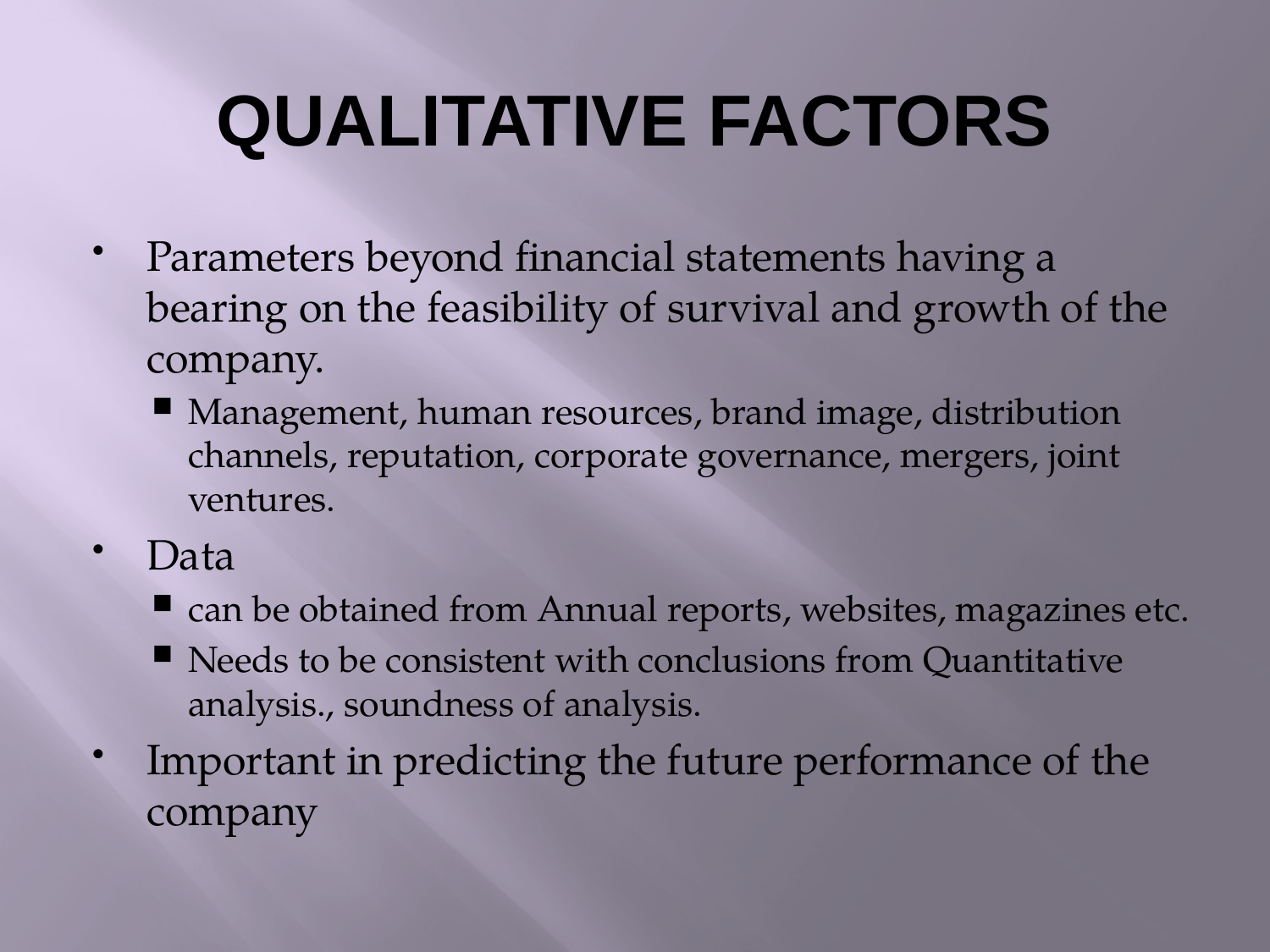

# QUALITATIVE FACTORS
Parameters beyond financial statements having a bearing on the feasibility of survival and growth of the company.
Management, human resources, brand image, distribution channels, reputation, corporate governance, mergers, joint ventures.
Data
can be obtained from Annual reports, websites, magazines etc.
Needs to be consistent with conclusions from Quantitative analysis., soundness of analysis.
Important in predicting the future performance of the company